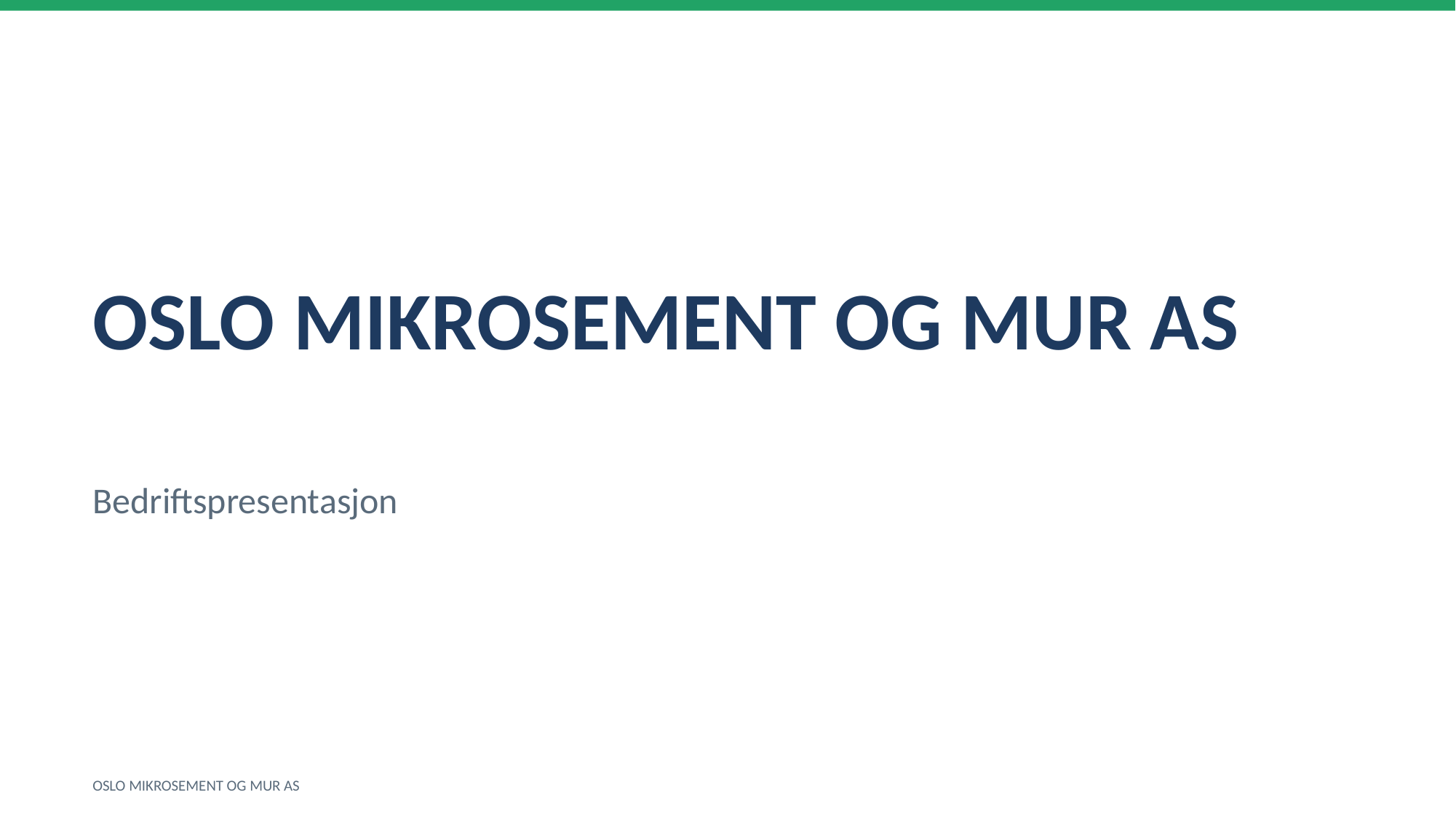

OSLO MIKROSEMENT OG MUR AS
Bedriftspresentasjon
OSLO MIKROSEMENT OG MUR AS